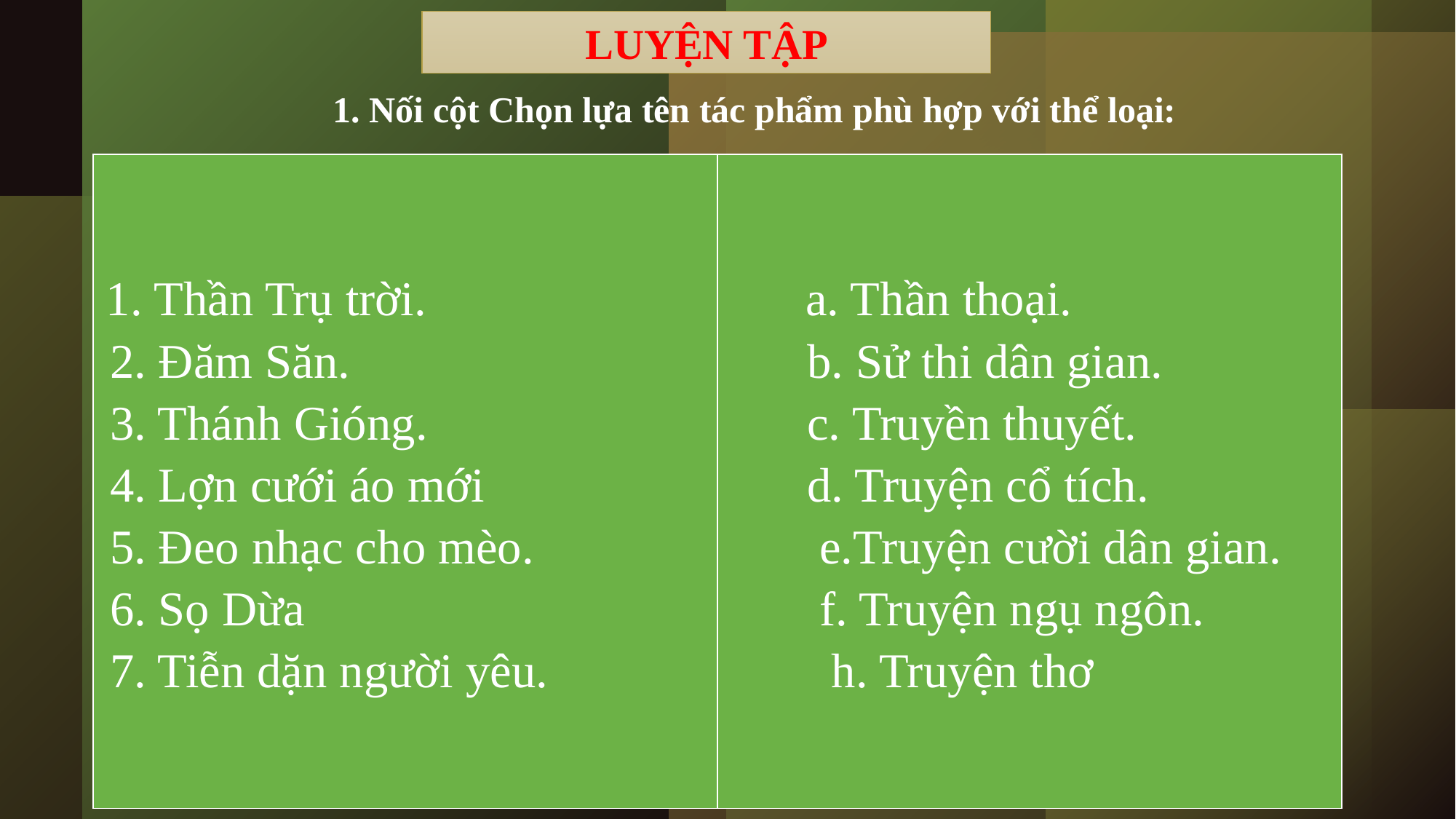

LUYỆN TẬP
1. Nối cột Chọn lựa tên tác phẩm phù hợp với thể loại:
| 1. Thần Trụ trời. 2. Đăm Săn. 3. Thánh Gióng. 4. Lợn cưới áo mới 5. Đeo nhạc cho mèo. 6. Sọ Dừa 7. Tiễn dặn người yêu. | a. Thần thoại. b. Sử thi dân gian. c. Truyền thuyết. d. Truyện cổ tích. e.Truyện cười dân gian. f. Truyện ngụ ngôn. h. Truyện thơ |
| --- | --- |